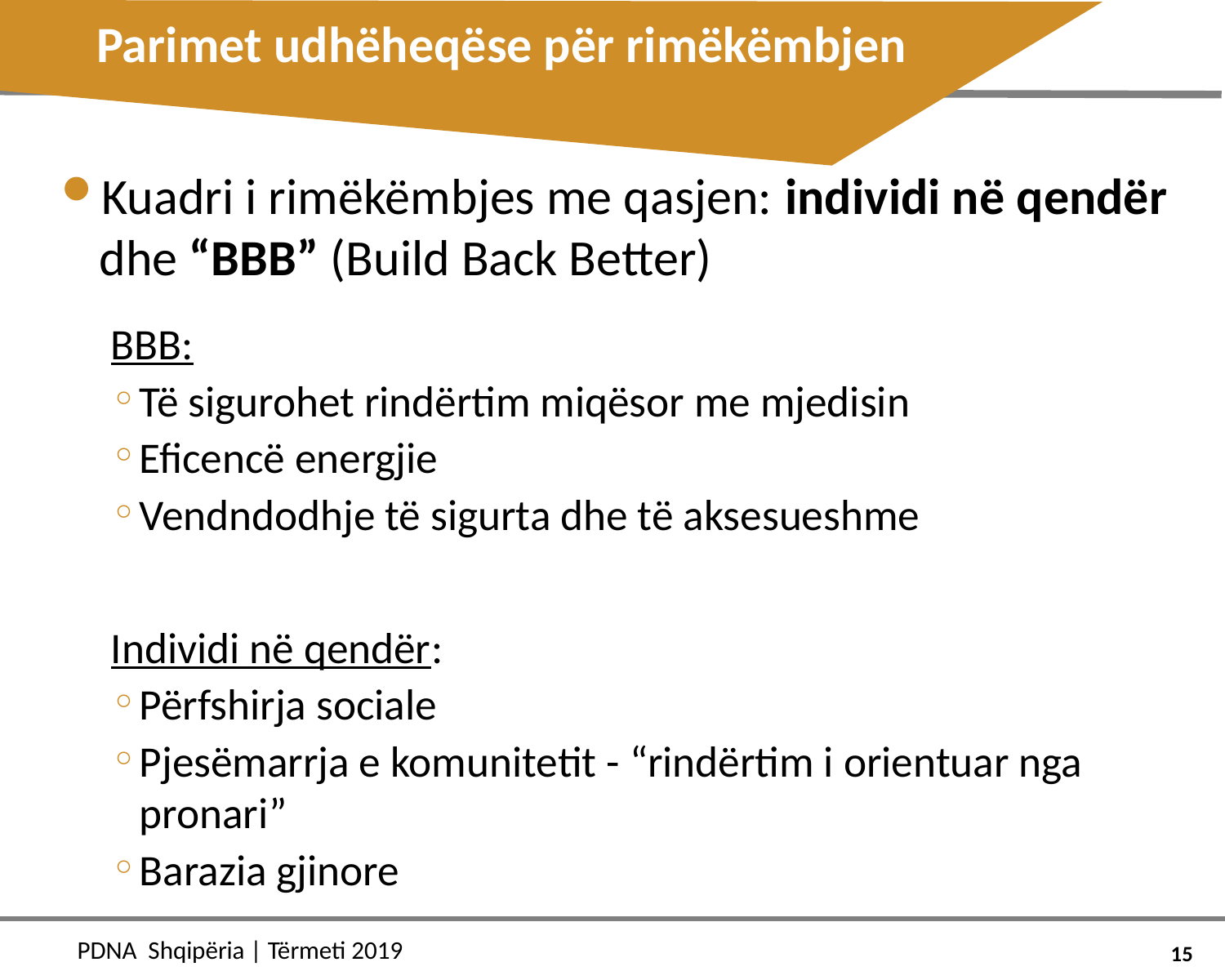

# Parimet udhëheqëse për rimëkëmbjen
Kuadri i rimëkëmbjes me qasjen: individi në qendër dhe “BBB” (Build Back Better)
BBB:
Të sigurohet rindërtim miqësor me mjedisin
Eficencë energjie
Vendndodhje të sigurta dhe të aksesueshme

Individi në qendër:
Përfshirja sociale
Pjesëmarrja e komunitetit - “rindërtim i orientuar nga pronari”
Barazia gjinore

15